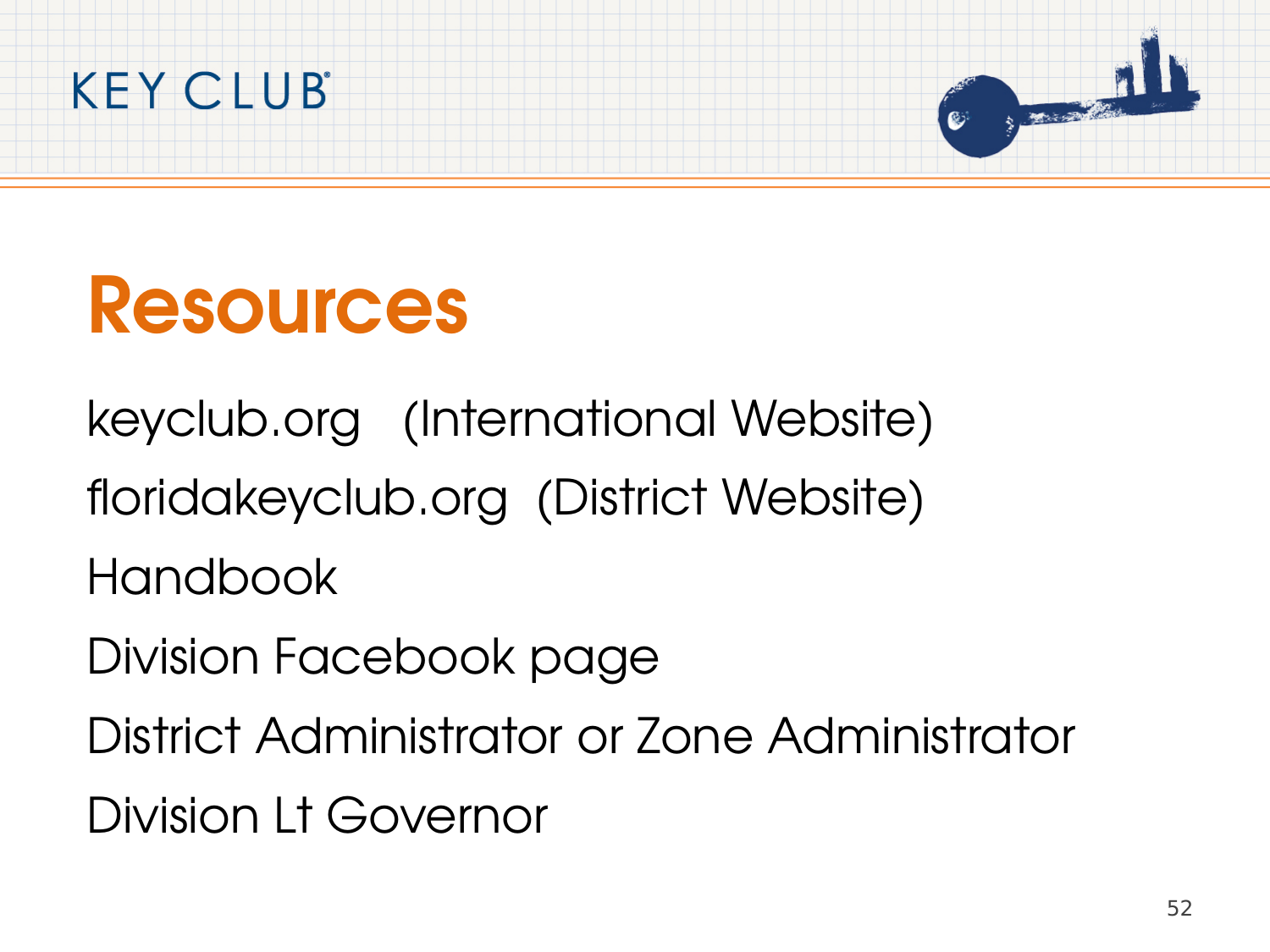

# Resources
keyclub.org   (International Website)
floridakeyclub.org  (District Website)
Handbook
Division Facebook page
District Administrator or Zone Administrator
Division Lt Governor
52